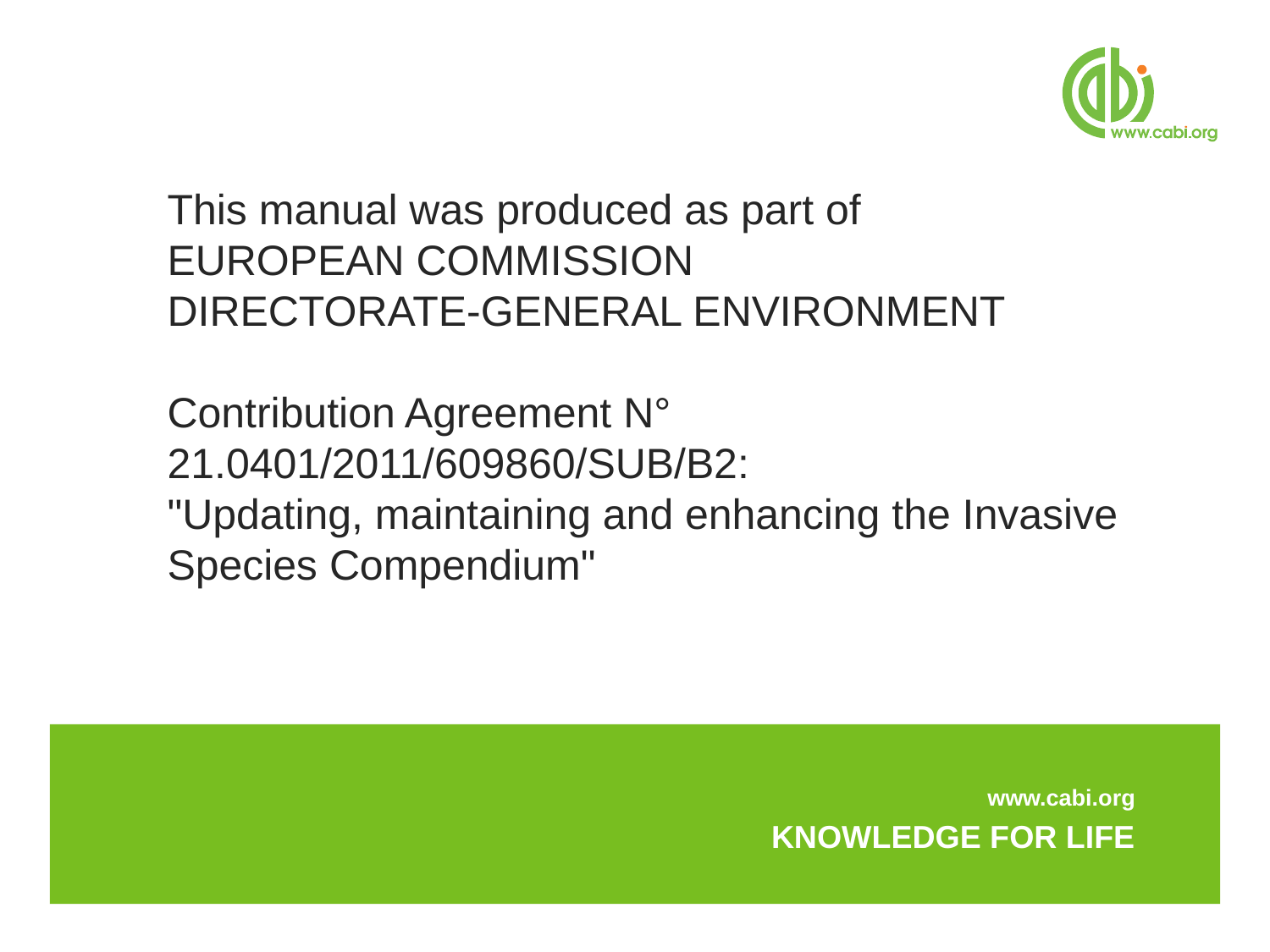

This manual was produced as part of
EUROPEAN COMMISSION
DIRECTORATE-GENERAL ENVIRONMENT
Contribution Agreement N° 21.0401/2011/609860/SUB/B2:
"Updating, maintaining and enhancing the Invasive Species Compendium"